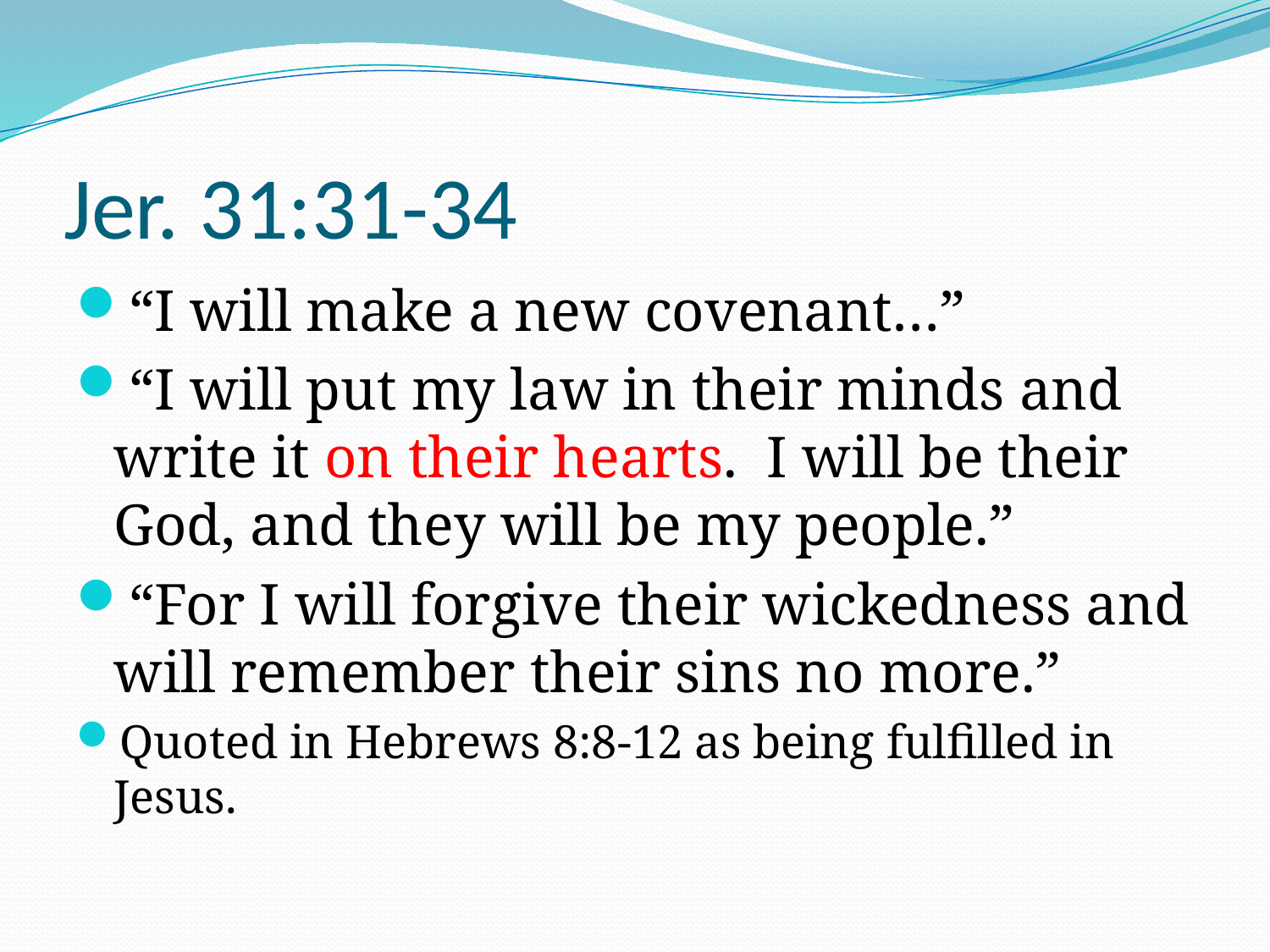

# Jer. 31:31-34
“I will make a new covenant…”
“I will put my law in their minds and write it on their hearts.  I will be their God, and they will be my people.”
“For I will forgive their wickedness and will remember their sins no more.”
Quoted in Hebrews 8:8-12 as being fulfilled in Jesus.